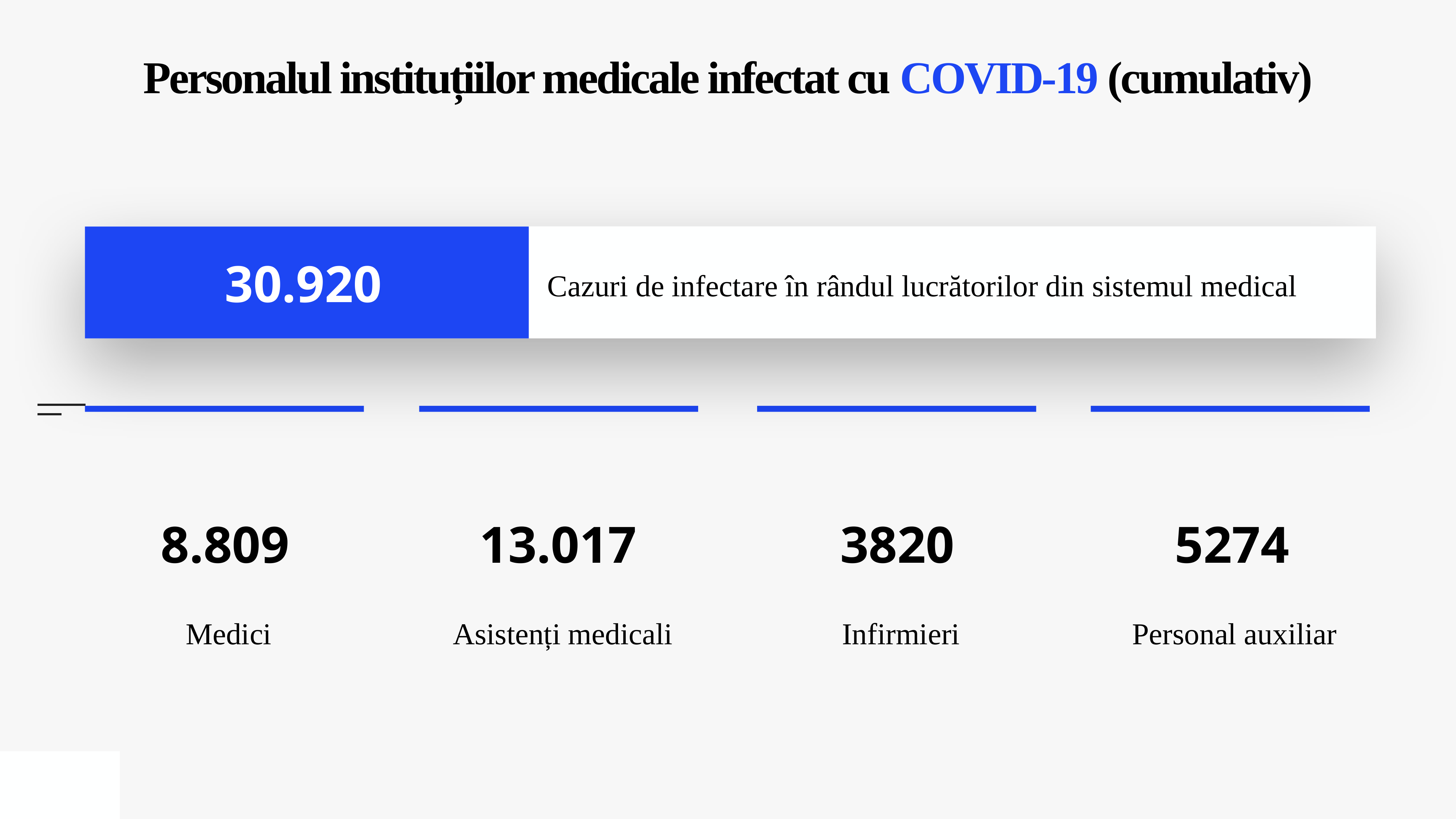

# Personalul instituțiilor medicale infectat cu COVID-19 (cumulativ)

Cazuri de infectare în rândul lucrătorilor din sistemul medical

30.920
Infirmieri

Personal auxiliar

Asistenți medicali

Medici

8.809
13.017
5274
3820